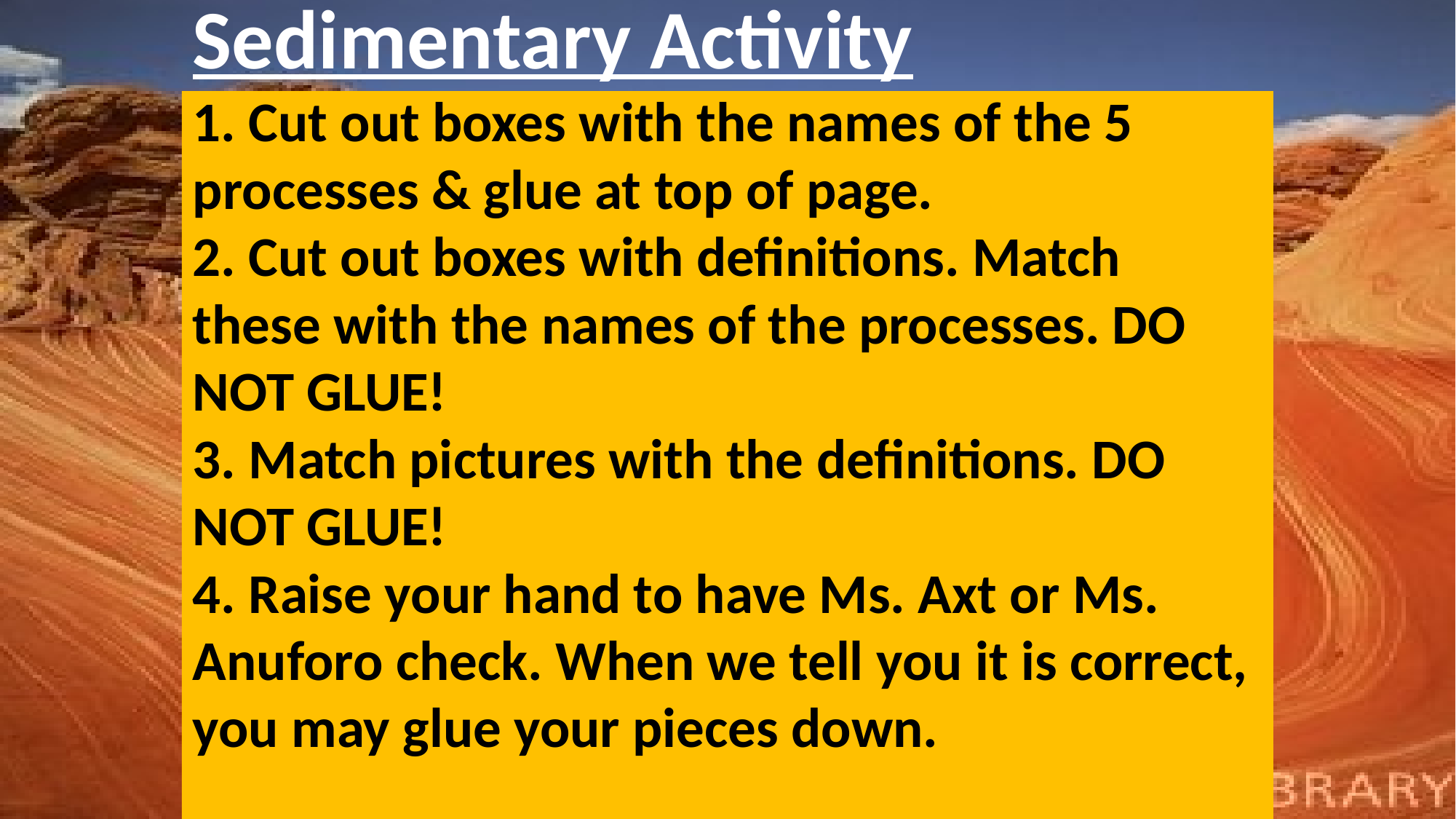

# Sedimentary Activity 1. Cut out boxes with the names of the 5 processes & glue at top of page. 2. Cut out boxes with definitions. Match these with the names of the processes. DO NOT GLUE! 3. Match pictures with the definitions. DO NOT GLUE! 4. Raise your hand to have Ms. Axt or Ms. Anuforo check. When we tell you it is correct, you may glue your pieces down.